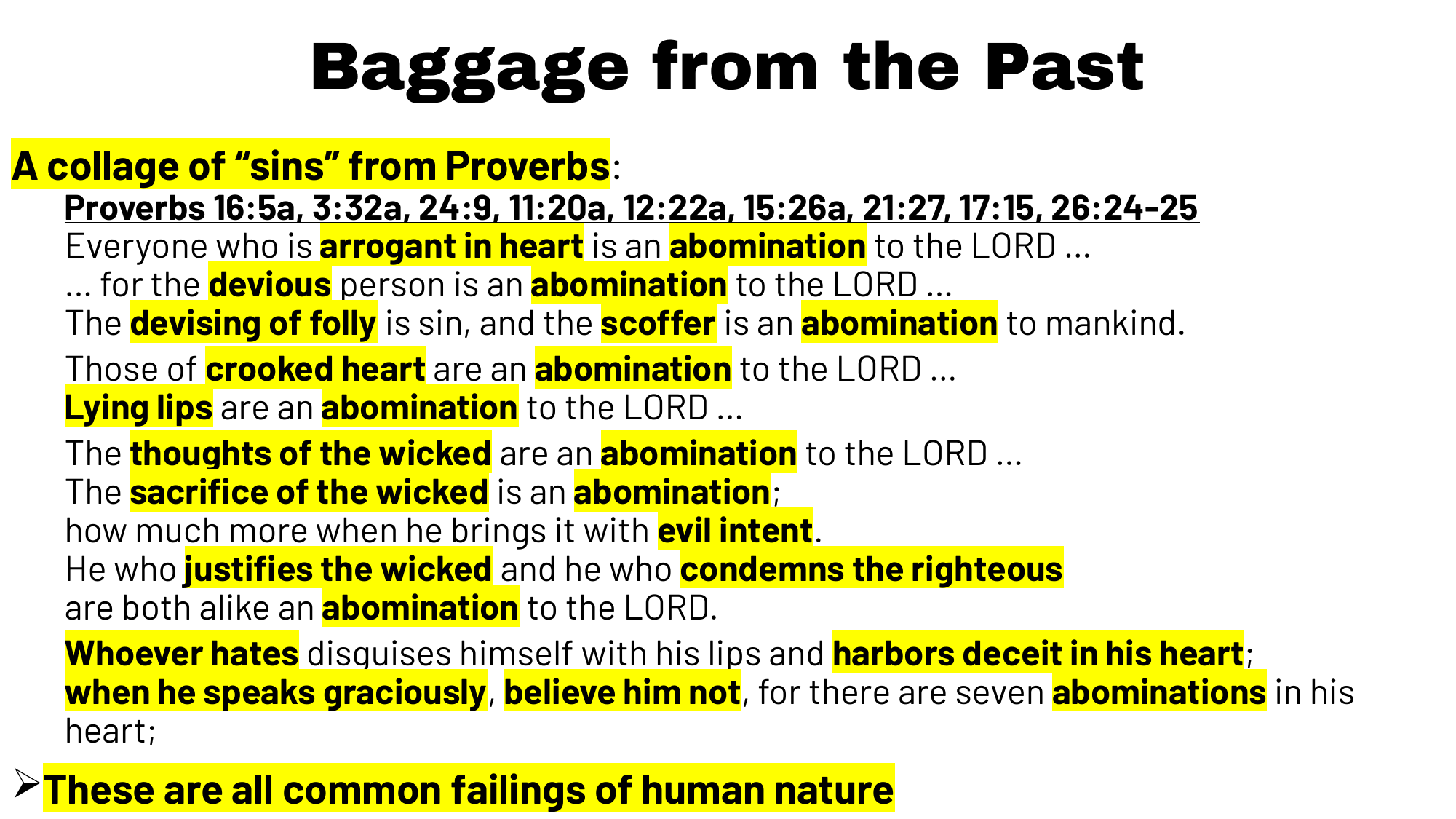

# Baggage from the Past
A collage of “sins” from Proverbs:
Proverbs 16:5a, 3:32a, 24:9, 11:20a, 12:22a, 15:26a, 21:27, 17:15, 26:24-25
Everyone who is arrogant in heart is an abomination to the LORD …
… for the devious person is an abomination to the LORD …
The devising of folly is sin, and the scoffer is an abomination to mankind.
Those of crooked heart are an abomination to the LORD …
Lying lips are an abomination to the LORD …
The thoughts of the wicked are an abomination to the LORD …
The sacrifice of the wicked is an abomination;
		how much more when he brings it with evil intent.
He who justifies the wicked and he who condemns the righteous
		are both alike an abomination to the LORD.
Whoever hates disguises himself with his lips and harbors deceit in his heart;
when he speaks graciously, believe him not, for there are seven abominations in his heart;
These are all common failings of human nature